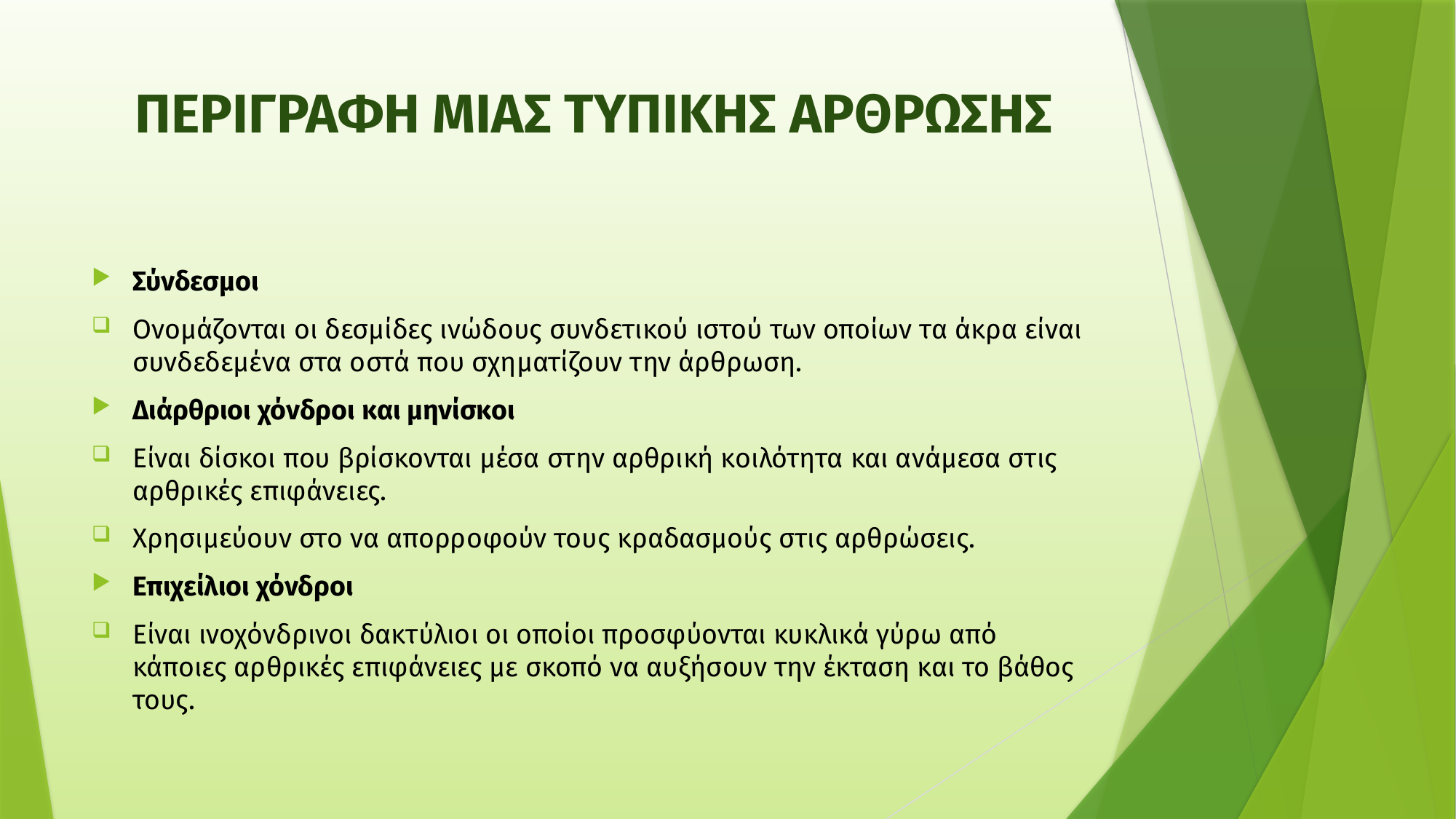

# ΠΕΡΙΓΡΑΦΗ ΜΙΑΣ ΤΥΠΙΚΗΣ ΑΡΘΡΩΣΗΣ
Σύνδεσμοι
Ονομάζονται οι δεσμίδες ινώδους συνδετικού ιστού των οποίων τα άκρα είναι συνδεδεμένα στα οστά που σχηματίζουν την άρθρωση.
Διάρθριοι χόνδροι και μηνίσκοι
Είναι δίσκοι που βρίσκονται μέσα στην αρθρική κοιλότητα και ανάμεσα στις αρθρικές επιφάνειες.
Χρησιμεύουν στο να απορροφούν τους κραδασμούς στις αρθρώσεις.
Επιχείλιοι χόνδροι
Είναι ινοχόνδρινοι δακτύλιοι οι οποίοι προσφύονται κυκλικά γύρω από κάποιες αρθρικές επιφάνειες με σκοπό να αυξήσουν την έκταση και το βάθος τους.